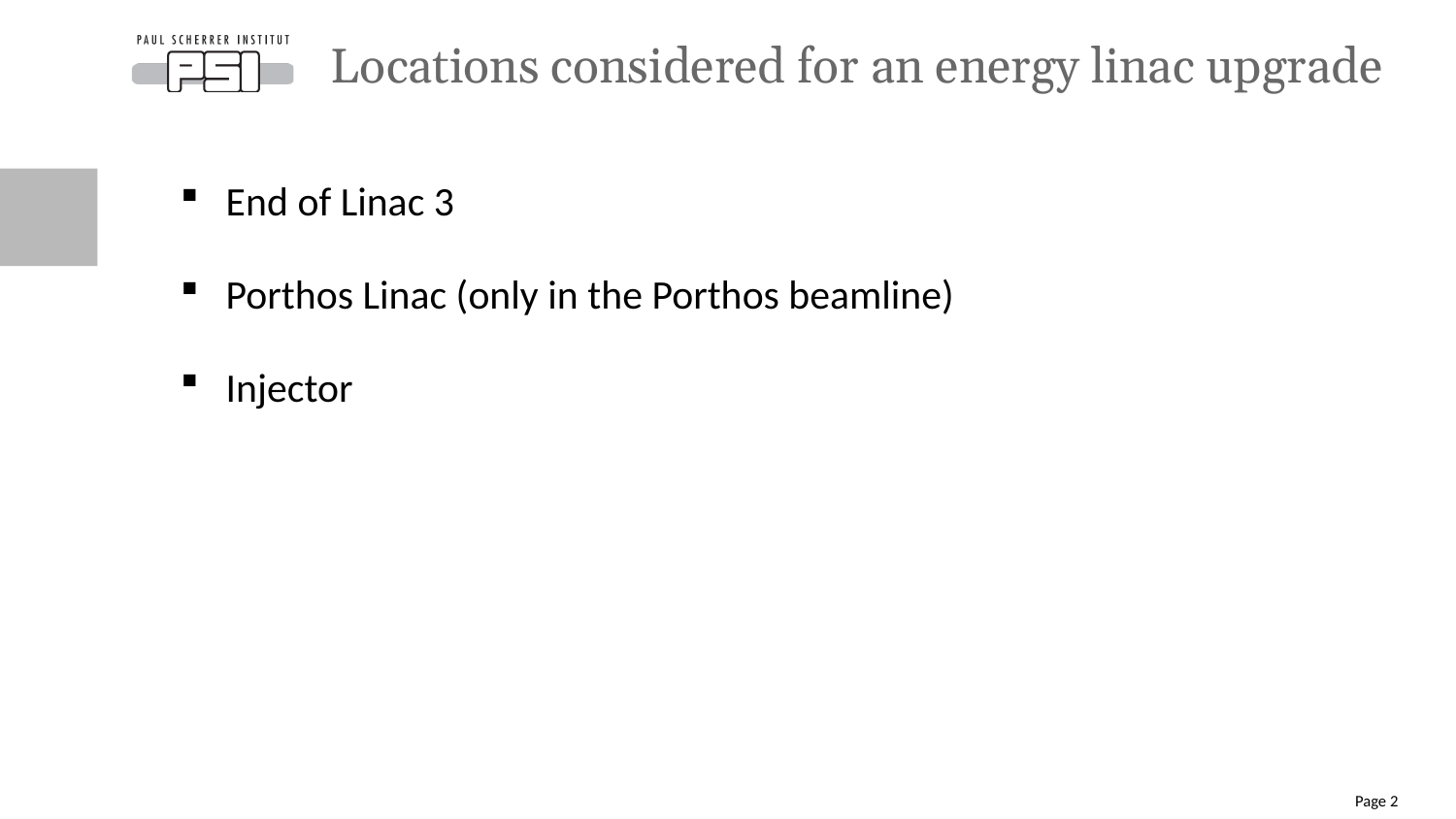

# Locations considered for an energy linac upgrade
End of Linac 3
Porthos Linac (only in the Porthos beamline)
Injector
Page 2